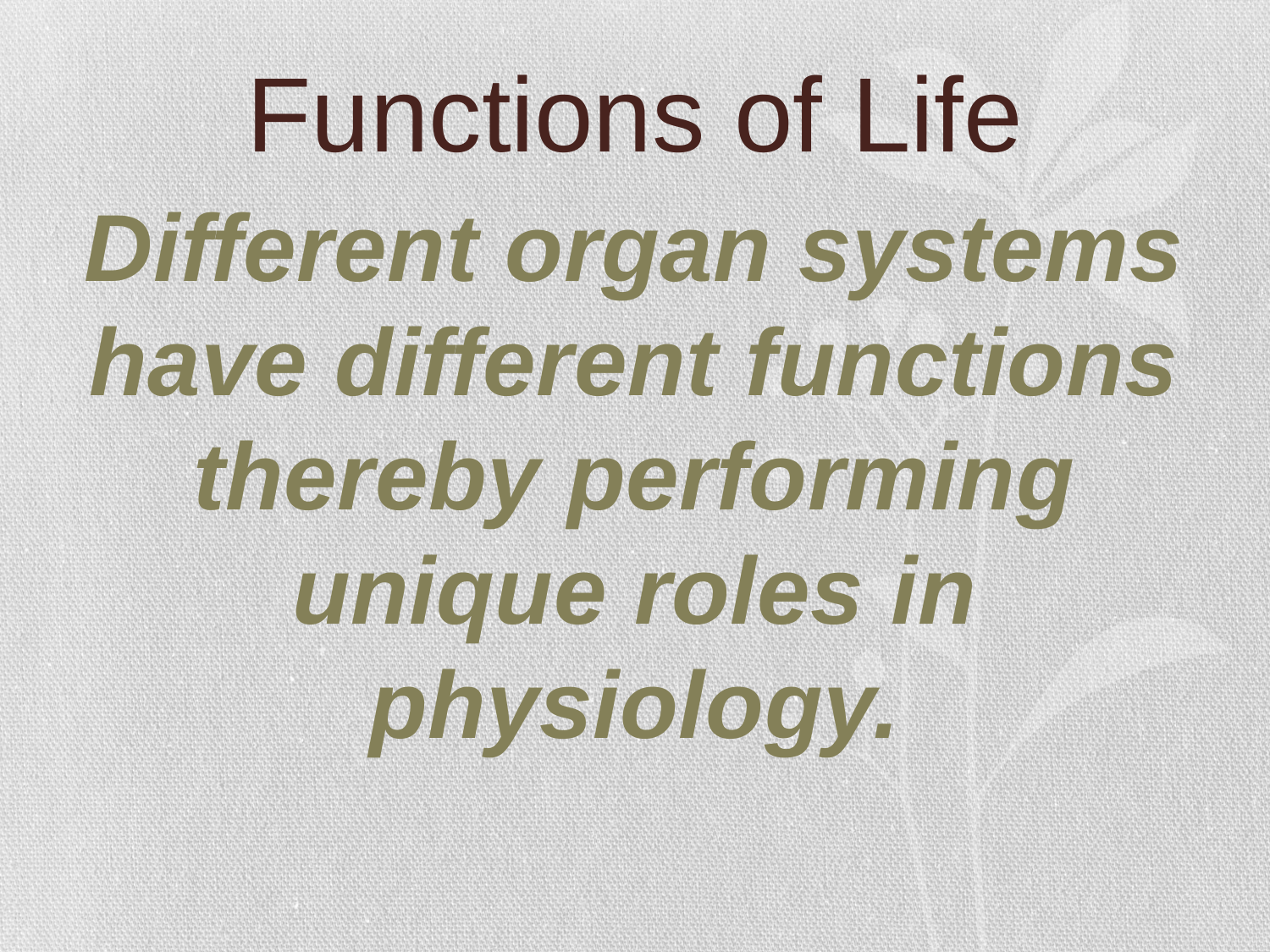

# Functions of Life
Different organ systems have different functions thereby performing unique roles in physiology.